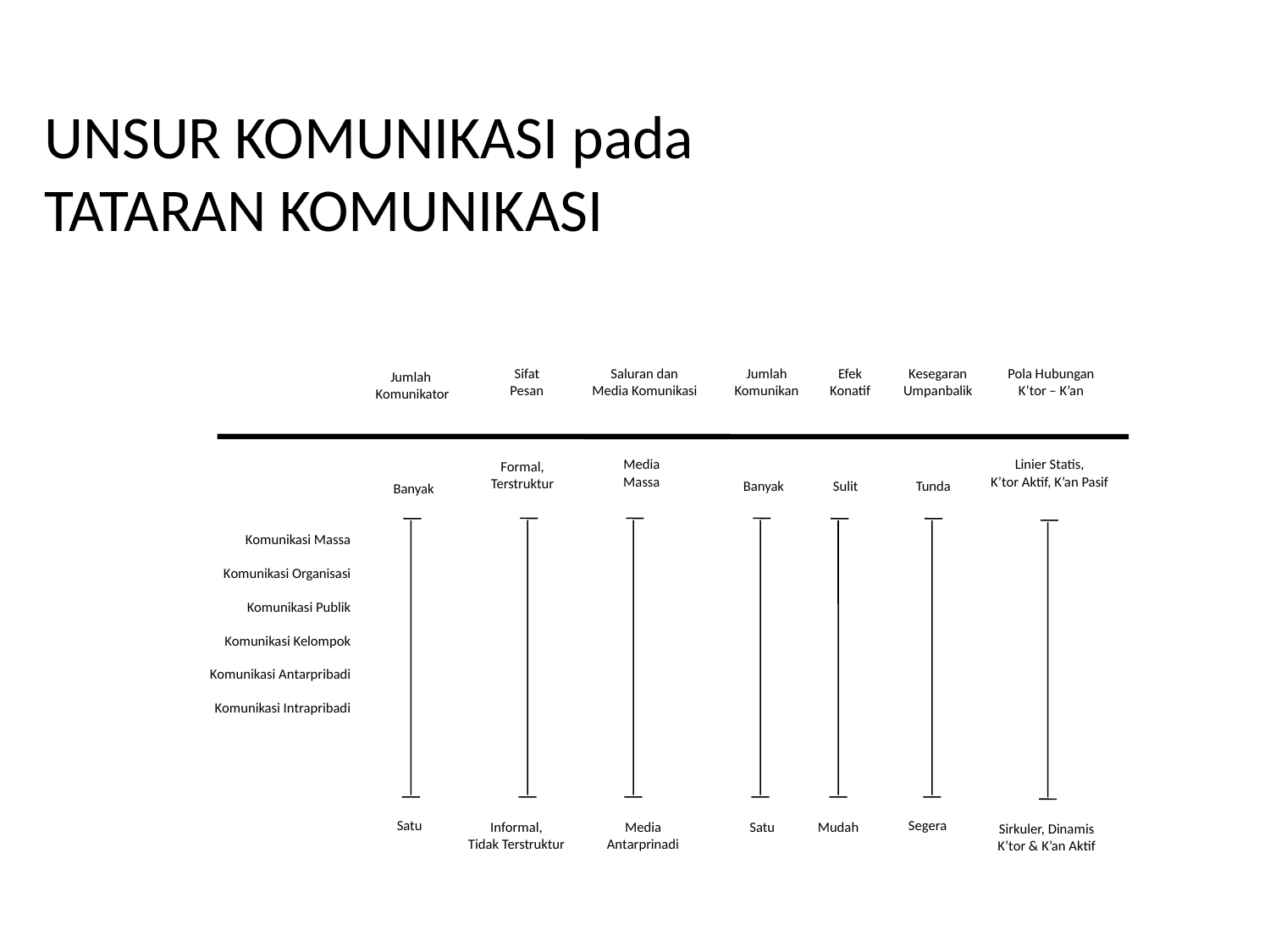

# UNSUR KOMUNIKASI pada TATARAN KOMUNIKASI
Sifat
Pesan
Saluran dan
Media Komunikasi
Jumlah
Komunikan
Efek
Konatif
Kesegaran
Umpanbalik
Pola Hubungan
K’tor – K’an
Jumlah
Komunikator

Media
Massa
Linier Statis,
K’tor Aktif, K’an Pasif
Formal,
Terstruktur
Banyak
Sulit
Tunda
Banyak

Komunikasi Massa

Komunikasi Organisasi

Komunikasi Publik

Komunikasi Kelompok

Komunikasi Antarpribadi

Komunikasi Intrapribadi

Satu
Segera
Informal,
Tidak Terstruktur
Media
Antarprinadi
Satu
Mudah
Sirkuler, Dinamis
K’tor & K’an Aktif